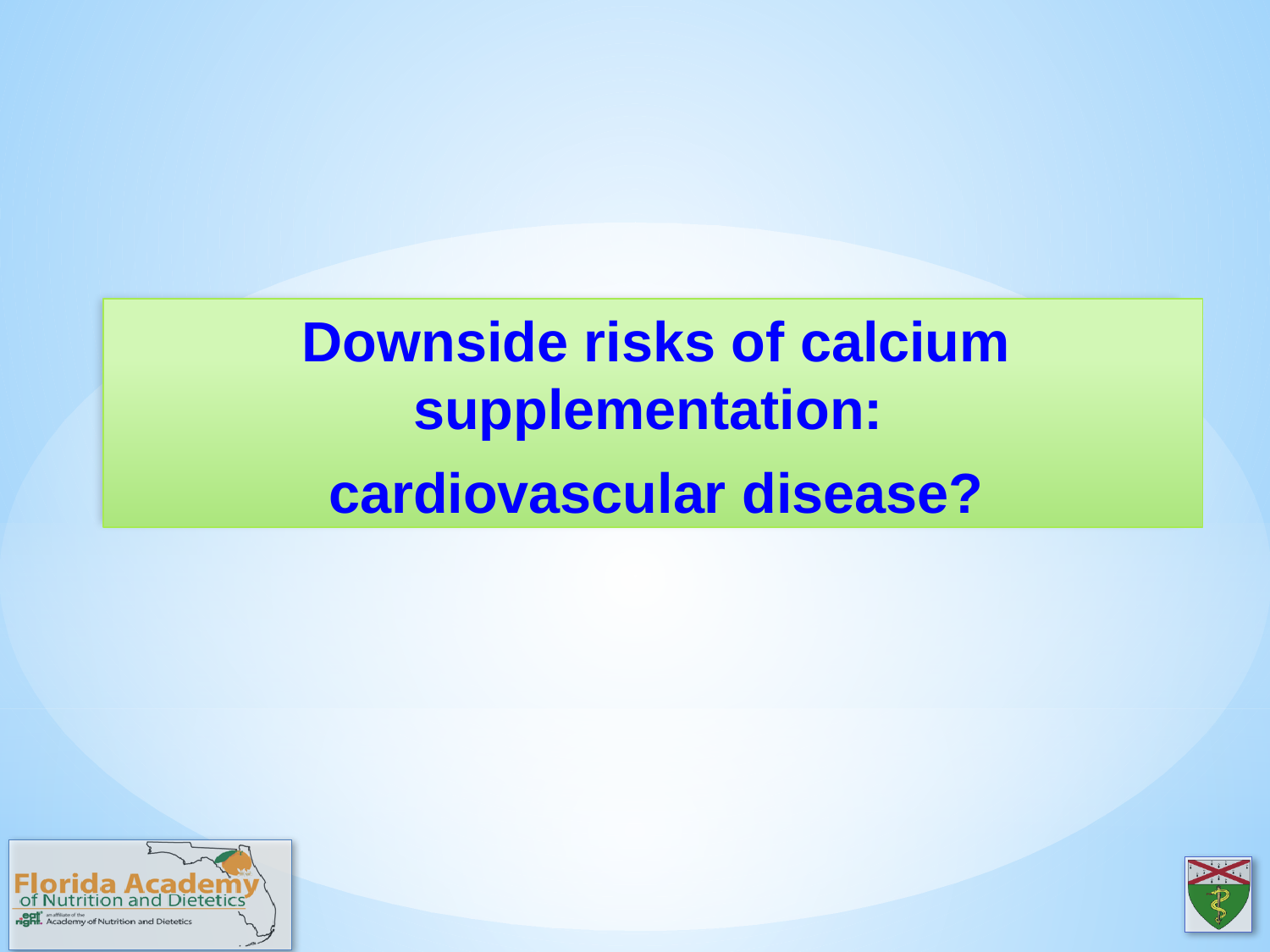

Downside risks of calcium supplementation:
cardiovascular disease?